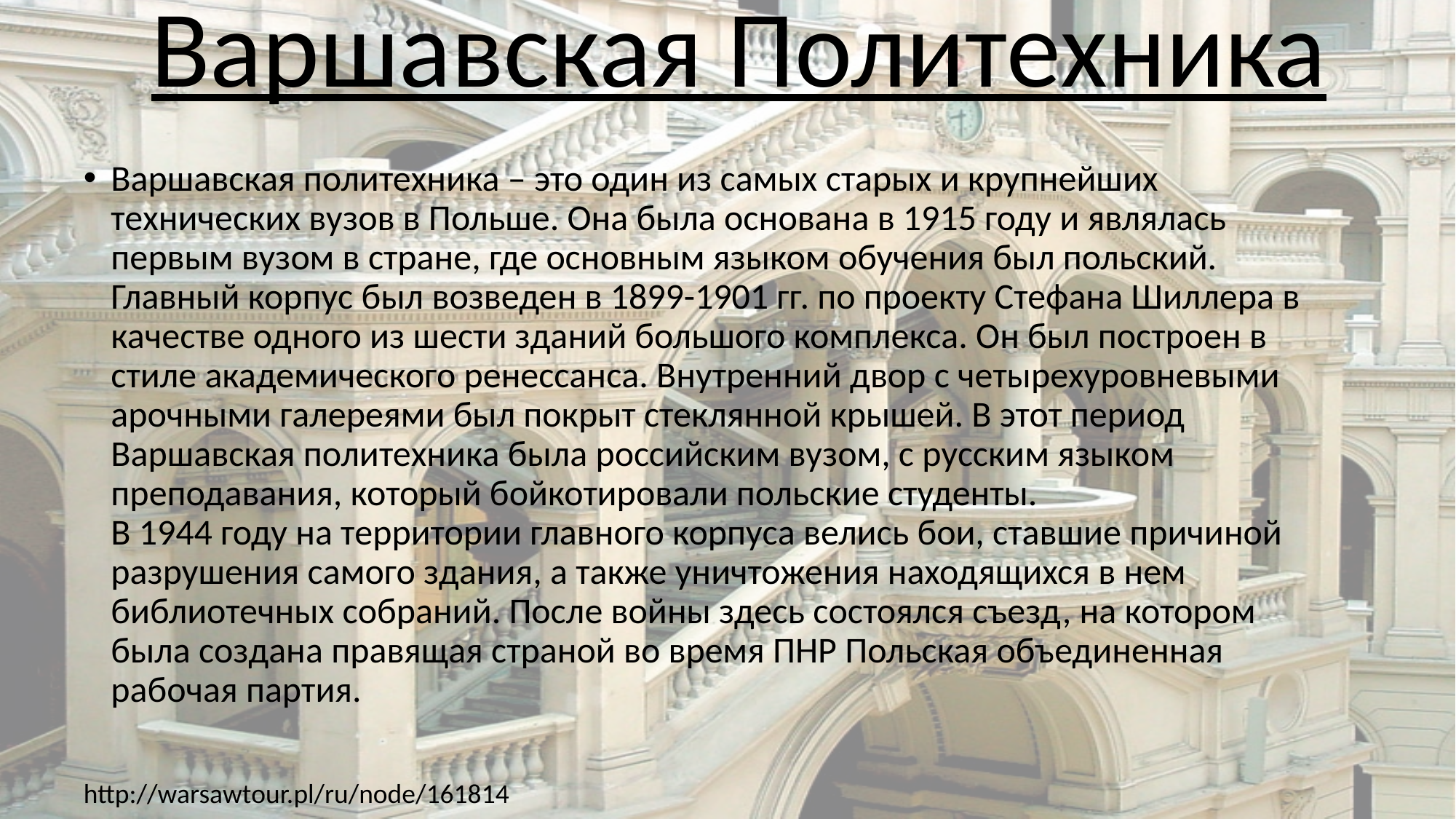

# Варшавская Политехника
Варшавская политехника – это один из самых старых и крупнейших технических вузов в Польше. Она была основана в 1915 году и являлась первым вузом в стране, где основным языком обучения был польский.
Главный корпус был возведен в 1899-1901 гг. по проекту Стефана Шиллера в качестве одного из шести зданий большого комплекса. Он был построен в стиле академического ренессанса. Внутренний двор с четырехуровневыми арочными галереями был покрыт стеклянной крышей. В этот период Варшавская политехника была российским вузом, с русским языком преподавания, который бойкотировали польские студенты.
В 1944 году на территории главного корпуса велись бои, ставшие причиной разрушения самого здания, а также уничтожения находящихся в нем библиотечных собраний. После войны здесь состоялся съезд, на котором была создана правящая страной во время ПНР Польская объединенная рабочая партия.

http://warsawtour.pl/ru/node/161814